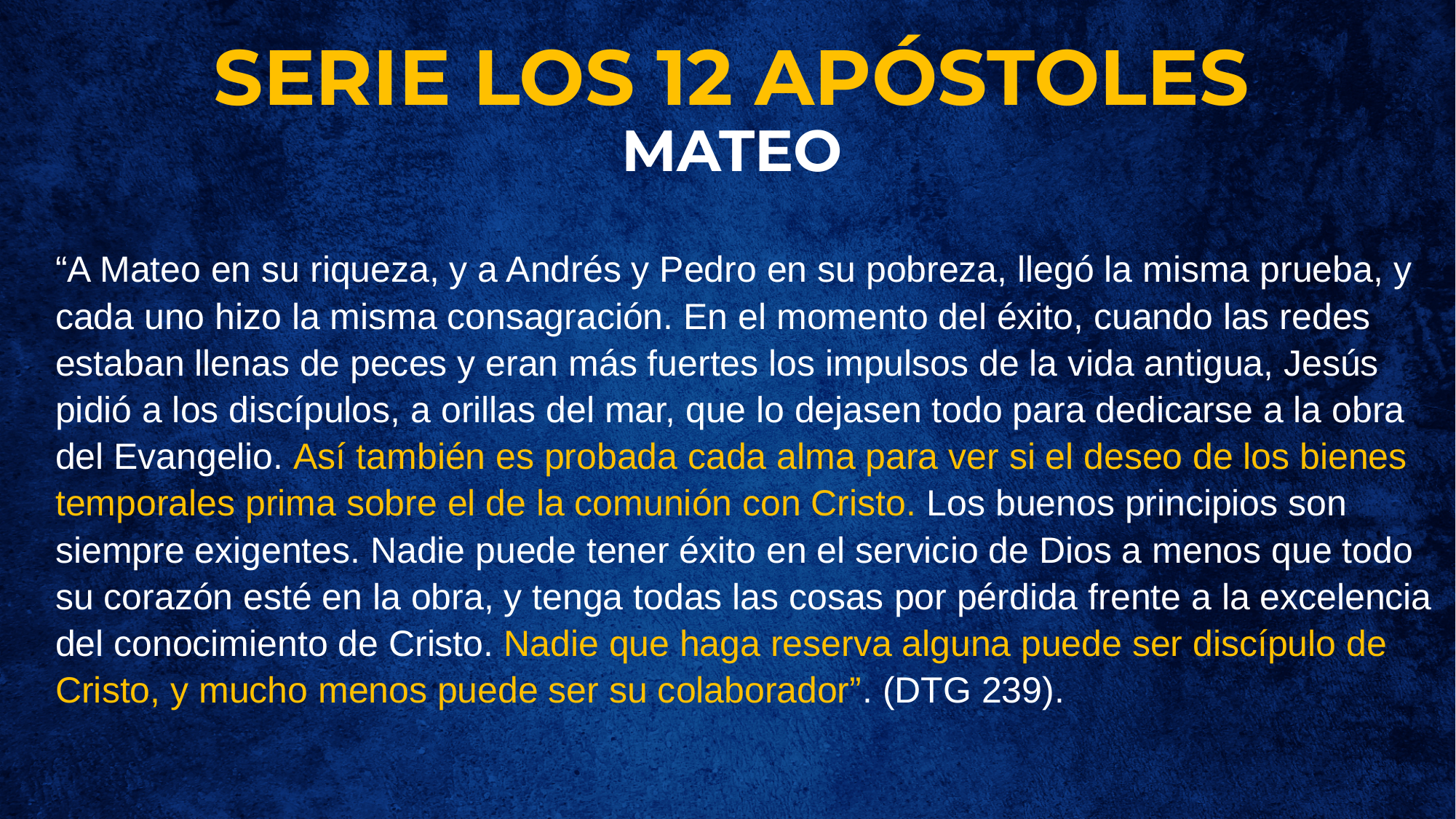

# SERIE LOS 12 APÓSTOLES MATEO
“A Mateo en su riqueza, y a Andrés y Pedro en su pobreza, llegó la misma prueba, y cada uno hizo la misma consagración. En el momento del éxito, cuando las redes estaban llenas de peces y eran más fuertes los impulsos de la vida antigua, Jesús pidió a los discípulos, a orillas del mar, que lo dejasen todo para dedicarse a la obra del Evangelio. Así también es probada cada alma para ver si el deseo de los bienes temporales prima sobre el de la comunión con Cristo. Los buenos principios son siempre exigentes. Nadie puede tener éxito en el servicio de Dios a menos que todo su corazón esté en la obra, y tenga todas las cosas por pérdida frente a la excelencia del conocimiento de Cristo. Nadie que haga reserva alguna puede ser discípulo de Cristo, y mucho menos puede ser su colaborador”. (DTG 239).